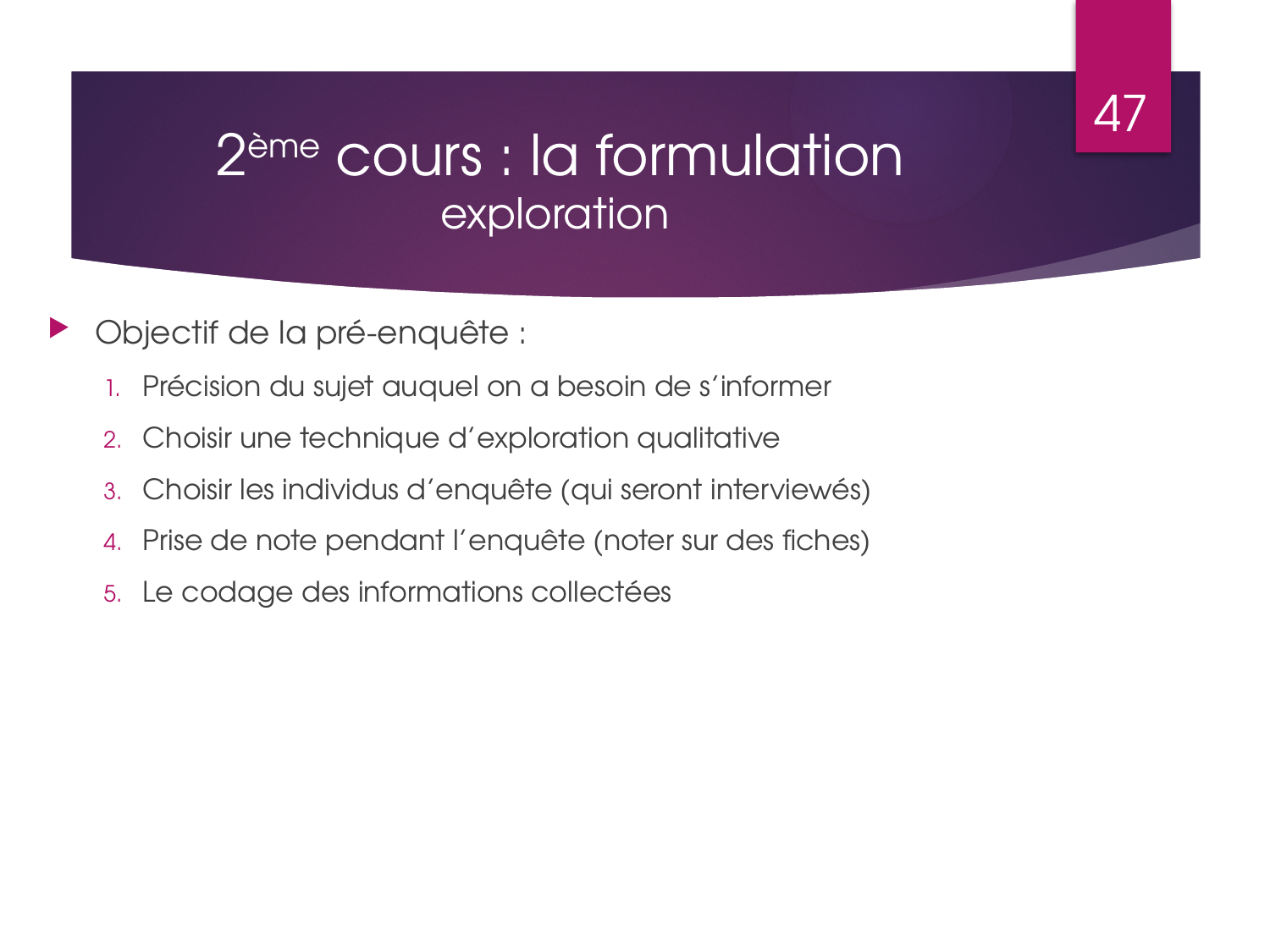

47
# 2ème cours : la formulation exploration
Objectif de la pré-enquête :
Précision du sujet auquel on a besoin de s’informer
Choisir une technique d’exploration qualitative
Choisir les individus d’enquête (qui seront interviewés)
Prise de note pendant l’enquête (noter sur des fiches)
Le codage des informations collectées